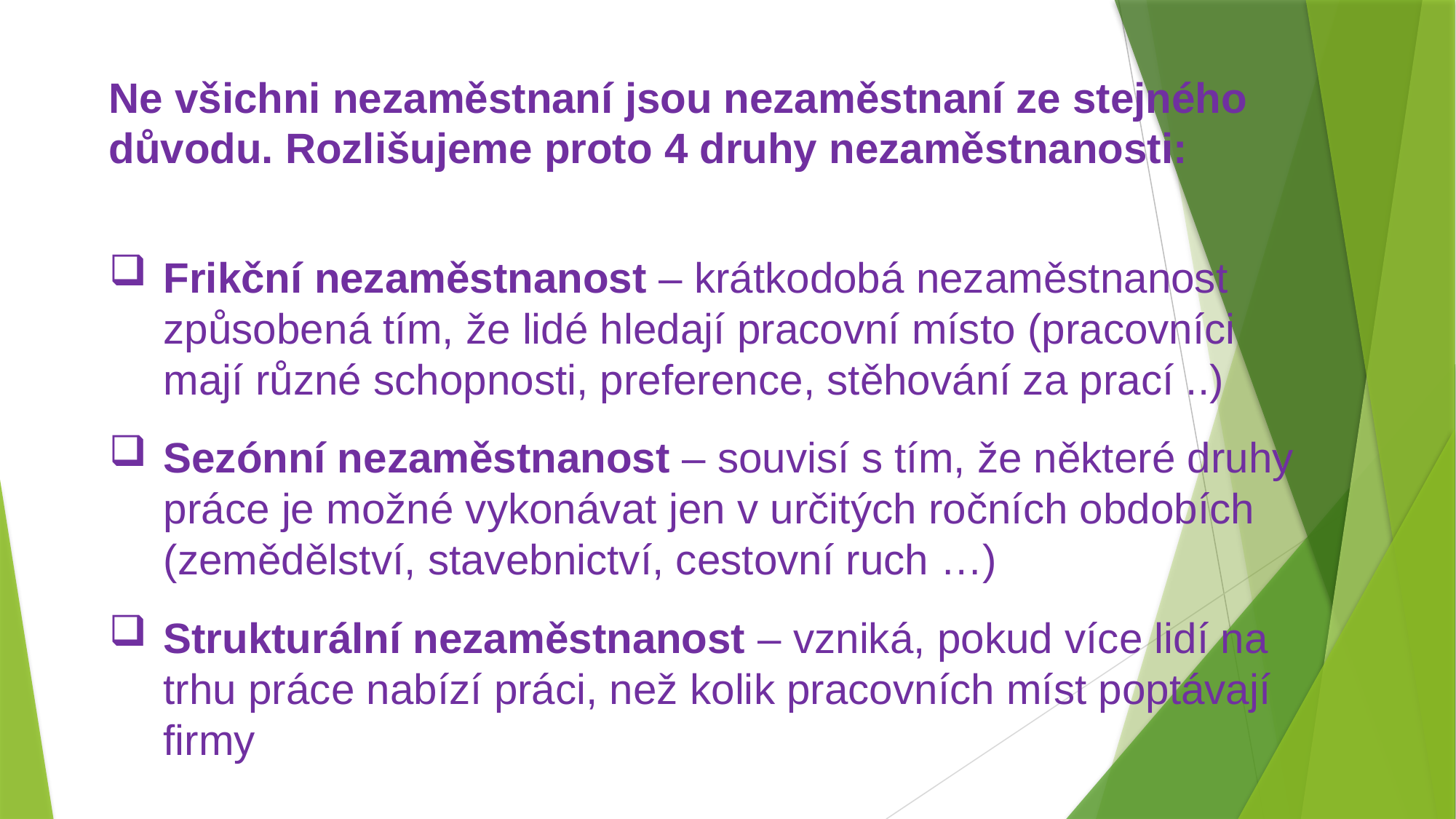

Ne všichni nezaměstnaní jsou nezaměstnaní ze stejného důvodu. Rozlišujeme proto 4 druhy nezaměstnanosti:

Frikční nezaměstnanost – krátkodobá nezaměstnanost způsobená tím, že lidé hledají pracovní místo (pracovníci mají různé schopnosti, preference, stěhování za prací ..)
Sezónní nezaměstnanost – souvisí s tím, že některé druhy práce je možné vykonávat jen v určitých ročních obdobích (zemědělství, stavebnictví, cestovní ruch …)
Strukturální nezaměstnanost – vzniká, pokud více lidí na trhu práce nabízí práci, než kolik pracovních míst poptávají firmy